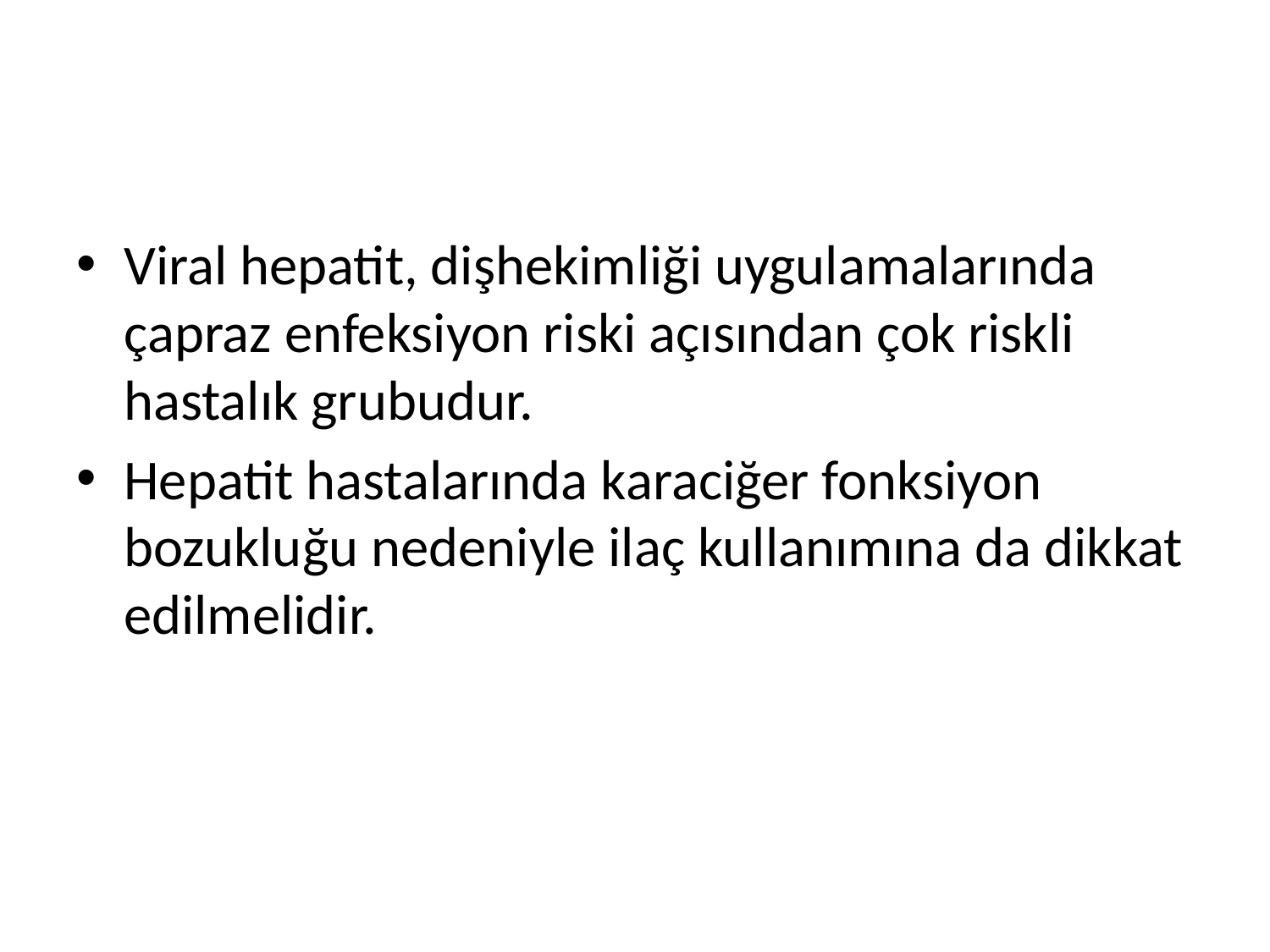

#
Viral hepatit, dişhekimliği uygulamalarında çapraz enfeksiyon riski açısından çok riskli hastalık grubudur.
Hepatit hastalarında karaciğer fonksiyon bozukluğu nedeniyle ilaç kullanımına da dikkat edilmelidir.